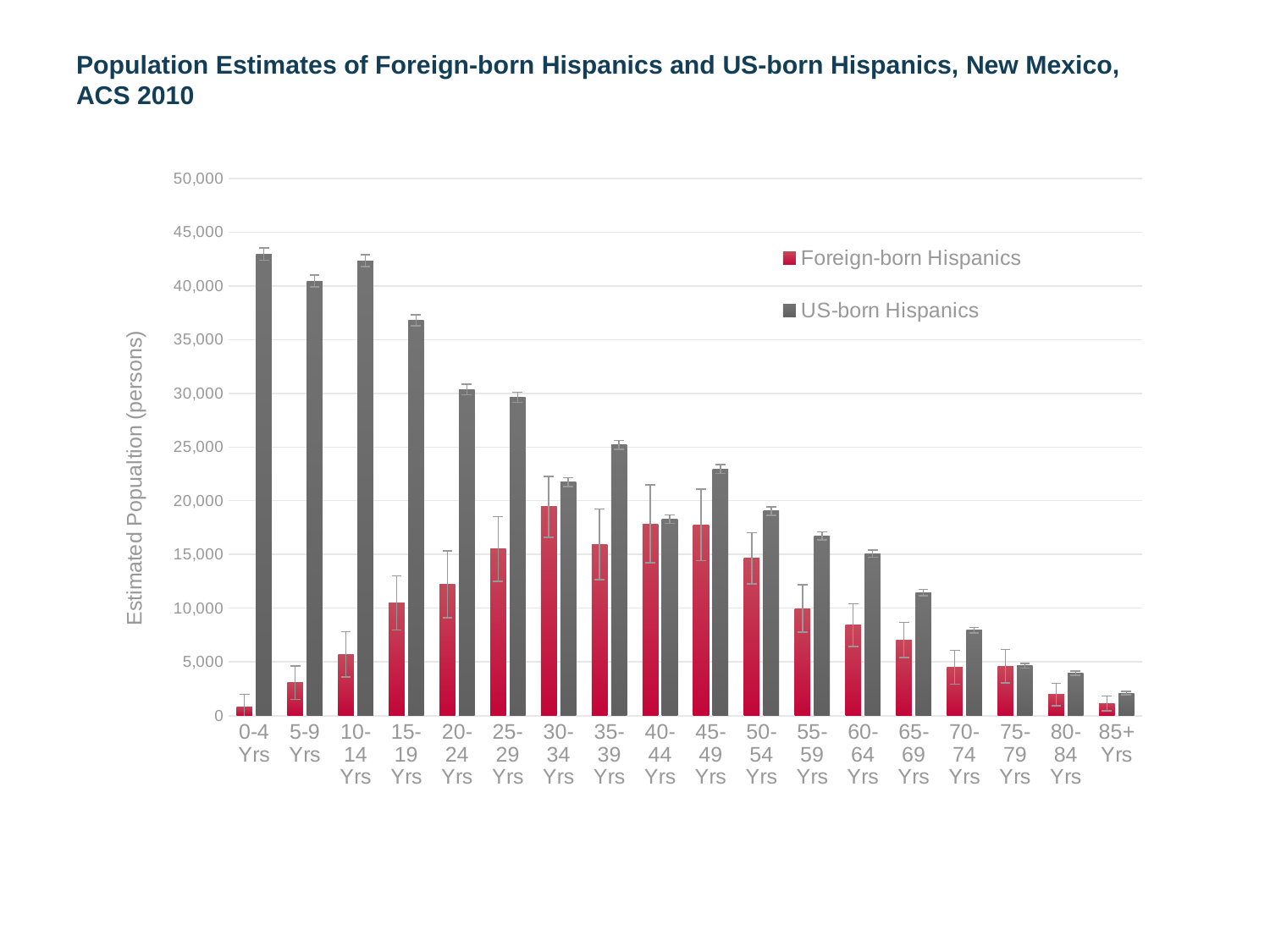

# Population Estimates of Foreign-born Hispanics and US-born Hispanics, New Mexico, ACS 2010

### Chart

| Category |  |  |
|---|---|---|
| 0-4 Yrs | 823.0 | 42952.0 |
| 5-9 Yrs | 3058.0 | 40453.0 |
| 10-14 Yrs | 5685.0 | 42346.0 |
| 15-19 Yrs | 10483.0 | 36795.0 |
| 20-24 Yrs | 12230.0 | 30370.0 |
| 25-29 Yrs | 15494.0 | 29635.0 |
| 30-34 Yrs | 19432.0 | 21739.0 |
| 35-39 Yrs | 15943.0 | 25198.0 |
| 40-44 Yrs | 17850.0 | 18282.0 |
| 45-49 Yrs | 17738.0 | 22950.0 |
| 50-54 Yrs | 14630.0 | 19034.0 |
| 55-59 Yrs | 9965.0 | 16735.0 |
| 60-64 Yrs | 8420.0 | 15071.0 |
| 65-69 Yrs | 7032.0 | 11447.0 |
| 70-74 Yrs | 4507.0 | 7936.0 |
| 75-79 Yrs | 4612.0 | 4642.0 |
| 80-84 Yrs | 1968.0 | 3945.0 |
| 85+ Yrs | 1134.0 | 2094.0 |